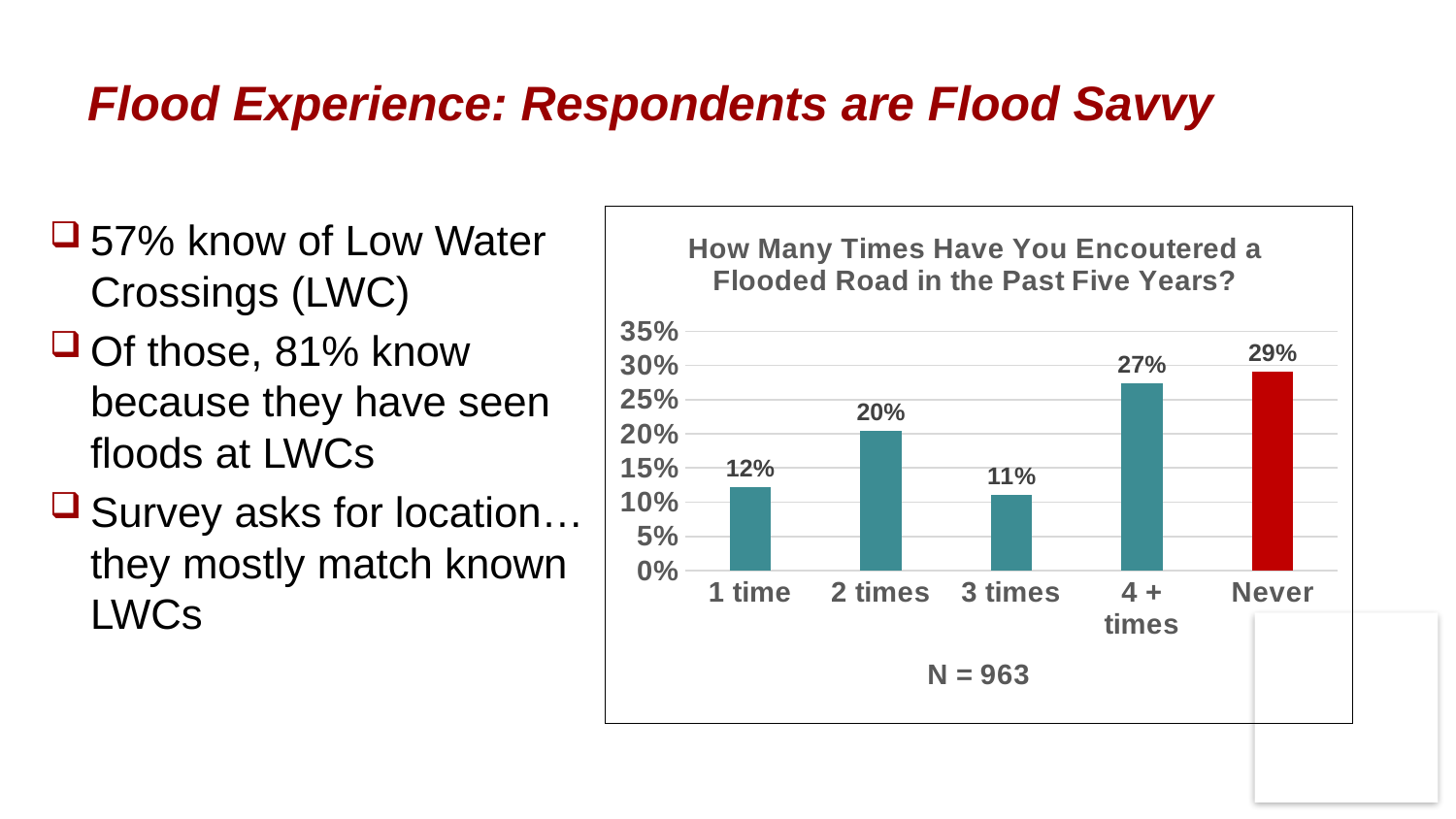

# Flood Experience: Respondents are Flood Savvy
57% know of Low Water Crossings (LWC)
Of those, 81% know because they have seen floods at LWCs
Survey asks for location…they mostly match known LWCs

### Chart: How Many Times Have You Encoutered a  Flooded Road in the Past Five Years?

| Category |  |
|---|---|
| 1 time | 0.12149532710280374 |
| 2 times | 0.20456905503634476 |
| 3 times | 0.11007268951194185 |
| 4 + times | 0.2731048805815161 |
| Never | 0.29075804776739356 |